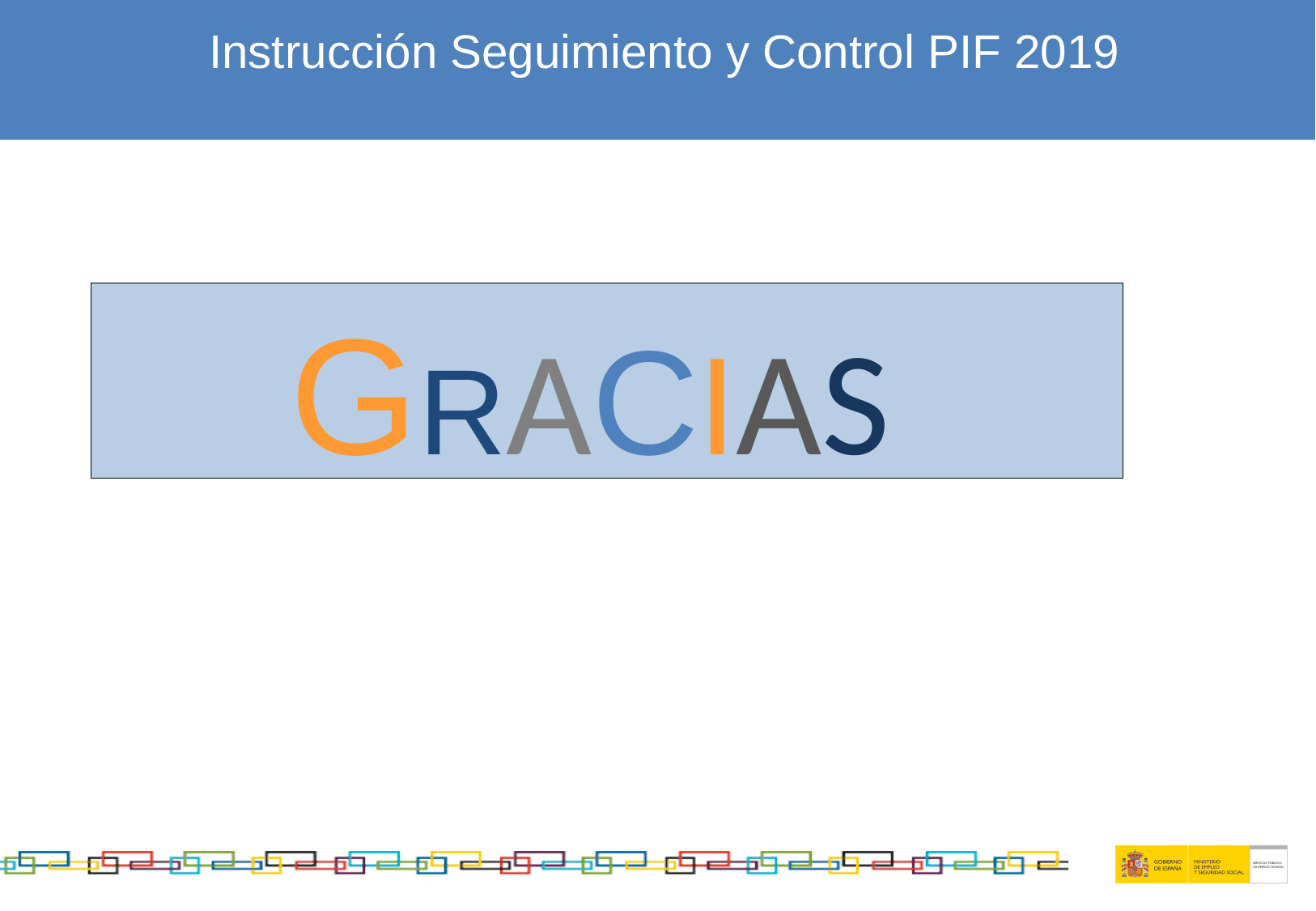

Instrucción Seguimiento y Control PIF 2019
# GRACIAS